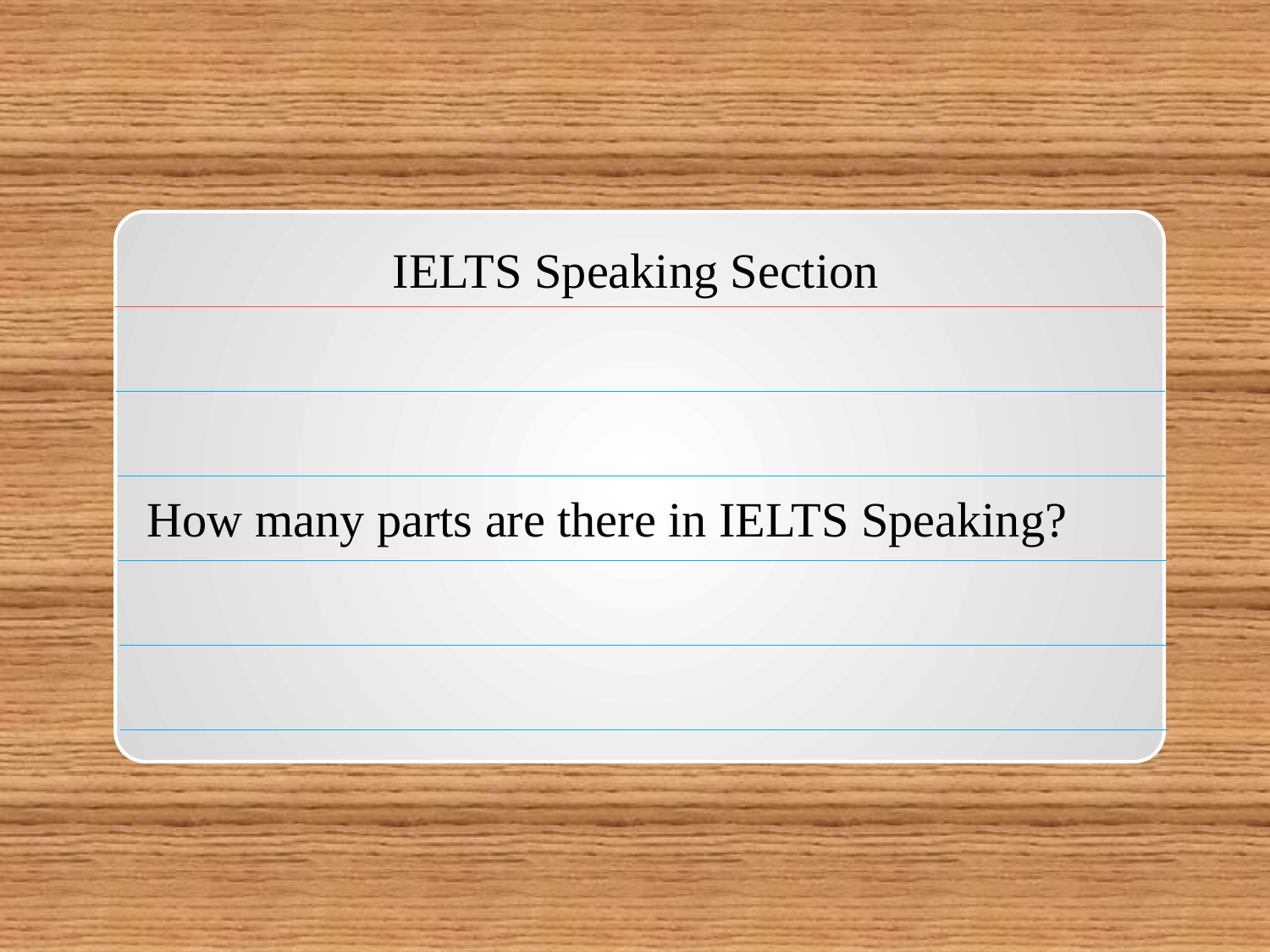

IELTS Speaking Section
How many parts are there in IELTS Speaking?